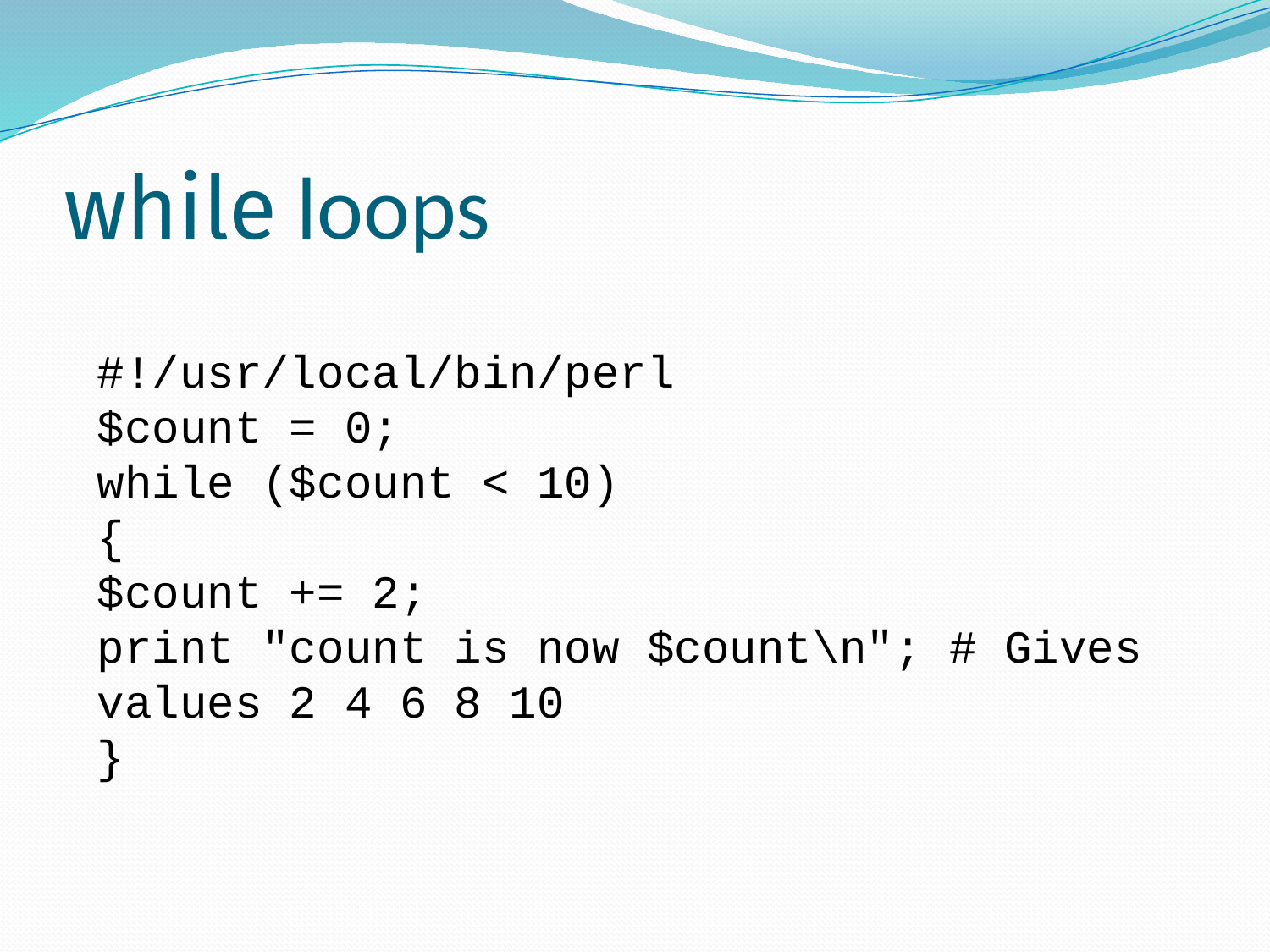

# while loops
#!/usr/local/bin/perl
$count = 0;
while ($count < 10)
{
$count += 2;
print "count is now $count\n"; # Gives values 2 4 6 8 10
}